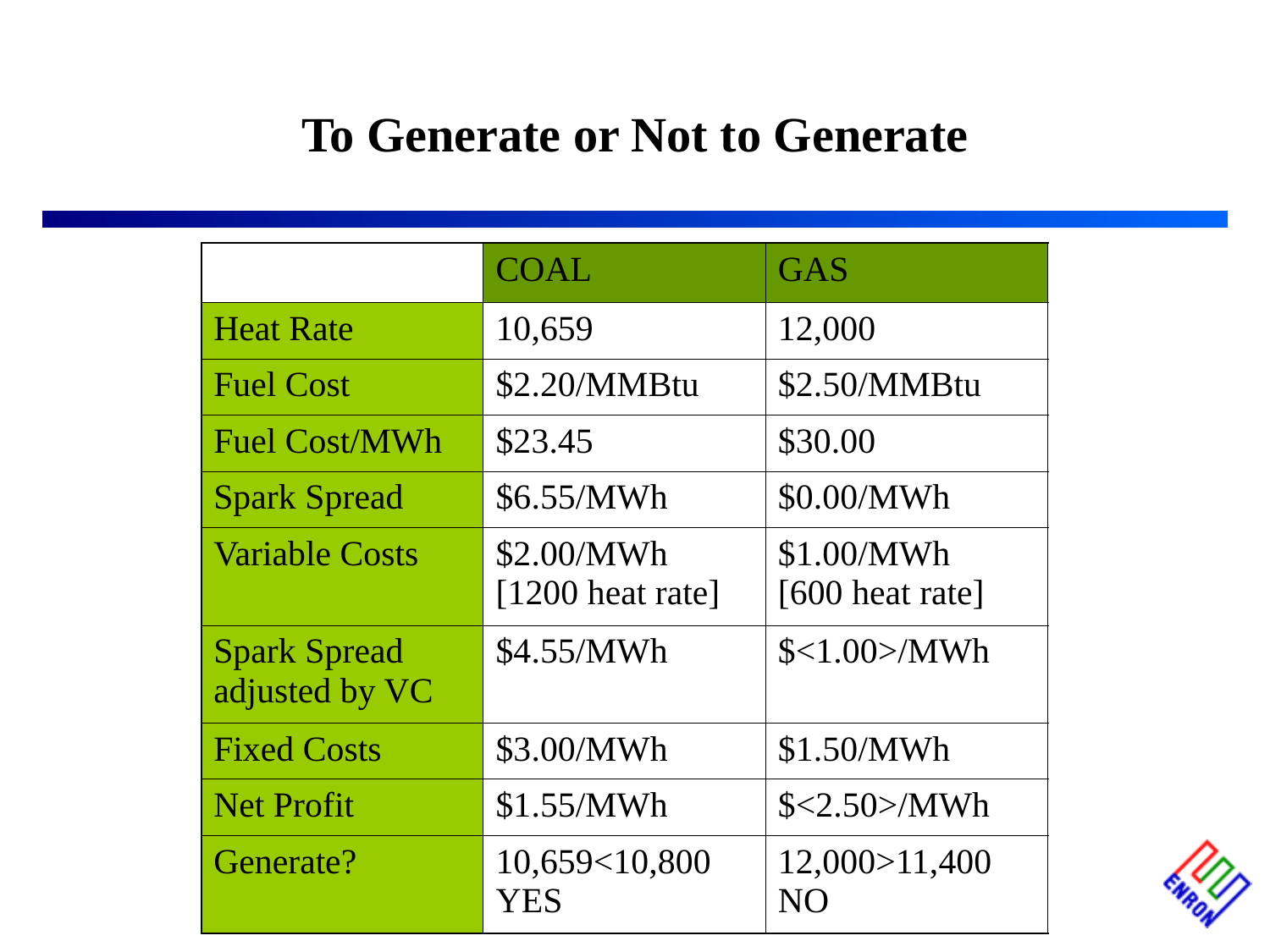

# To Generate or Not to Generate
|  | COAL | GAS |
| --- | --- | --- |
| Heat Rate | 10,659 | 12,000 |
| Fuel Cost | $2.20/MMBtu | $2.50/MMBtu |
| Fuel Cost/MWh | $23.45 | $30.00 |
| Spark Spread | $6.55/MWh | $0.00/MWh |
| Variable Costs | $2.00/MWh [1200 heat rate] | $1.00/MWh [600 heat rate] |
| Spark Spread adjusted by VC | $4.55/MWh | $<1.00>/MWh |
| Fixed Costs | $3.00/MWh | $1.50/MWh |
| Net Profit | $1.55/MWh | $<2.50>/MWh |
| Generate? | 10,659<10,800 YES | 12,000>11,400 NO |